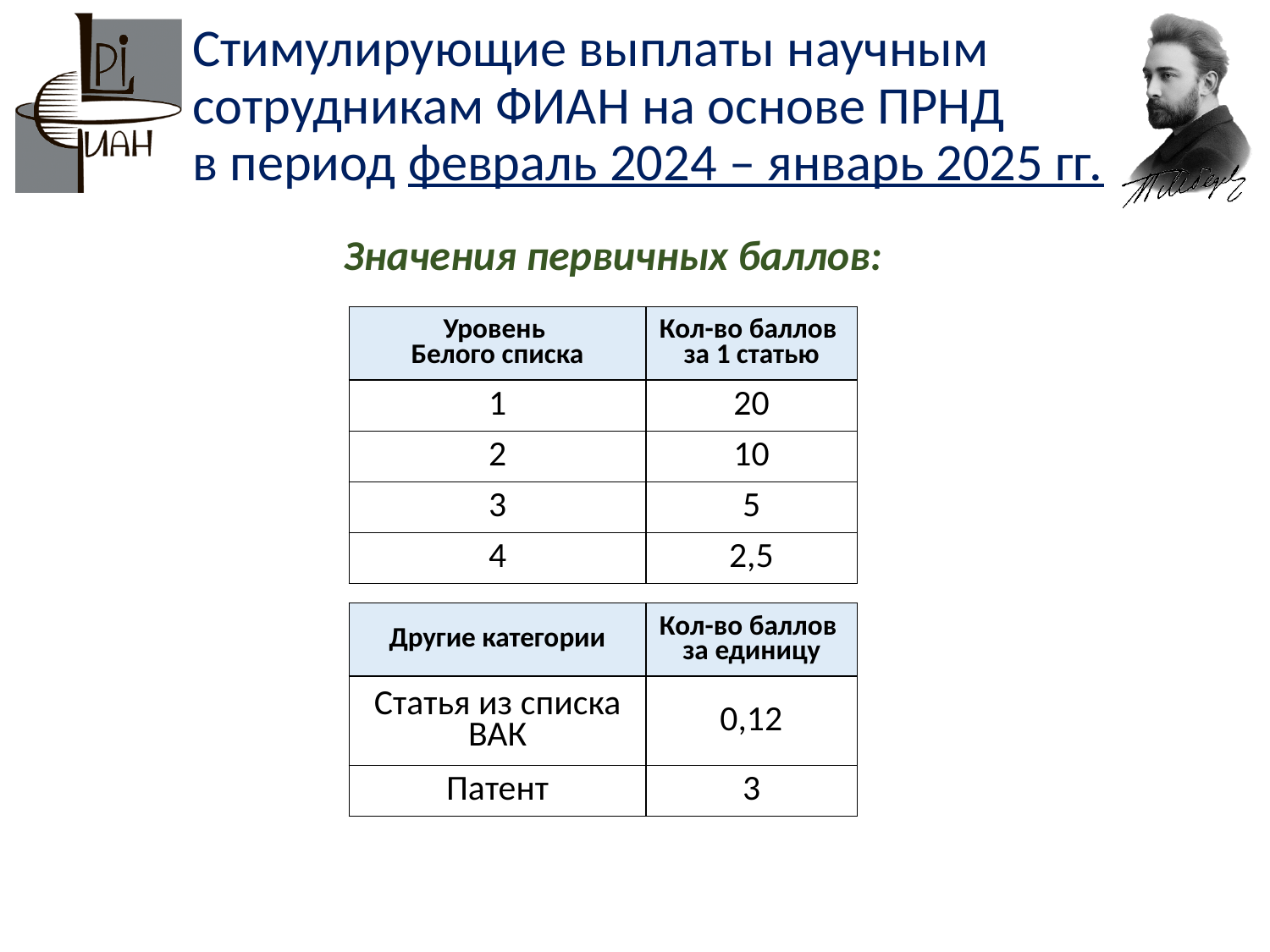

# Стимулирующие выплаты научным сотрудникам ФИАН на основе ПРНД в период февраль 2024 – январь 2025 гг.
Значения первичных баллов:
| Уровень Белого списка | Кол-во баллов за 1 статью |
| --- | --- |
| 1 | 20 |
| 2 | 10 |
| 3 | 5 |
| 4 | 2,5 |
| Другие категории | Кол-во баллов за единицу |
| --- | --- |
| Статья из списка ВАК | 0,12 |
| Патент | 3 |